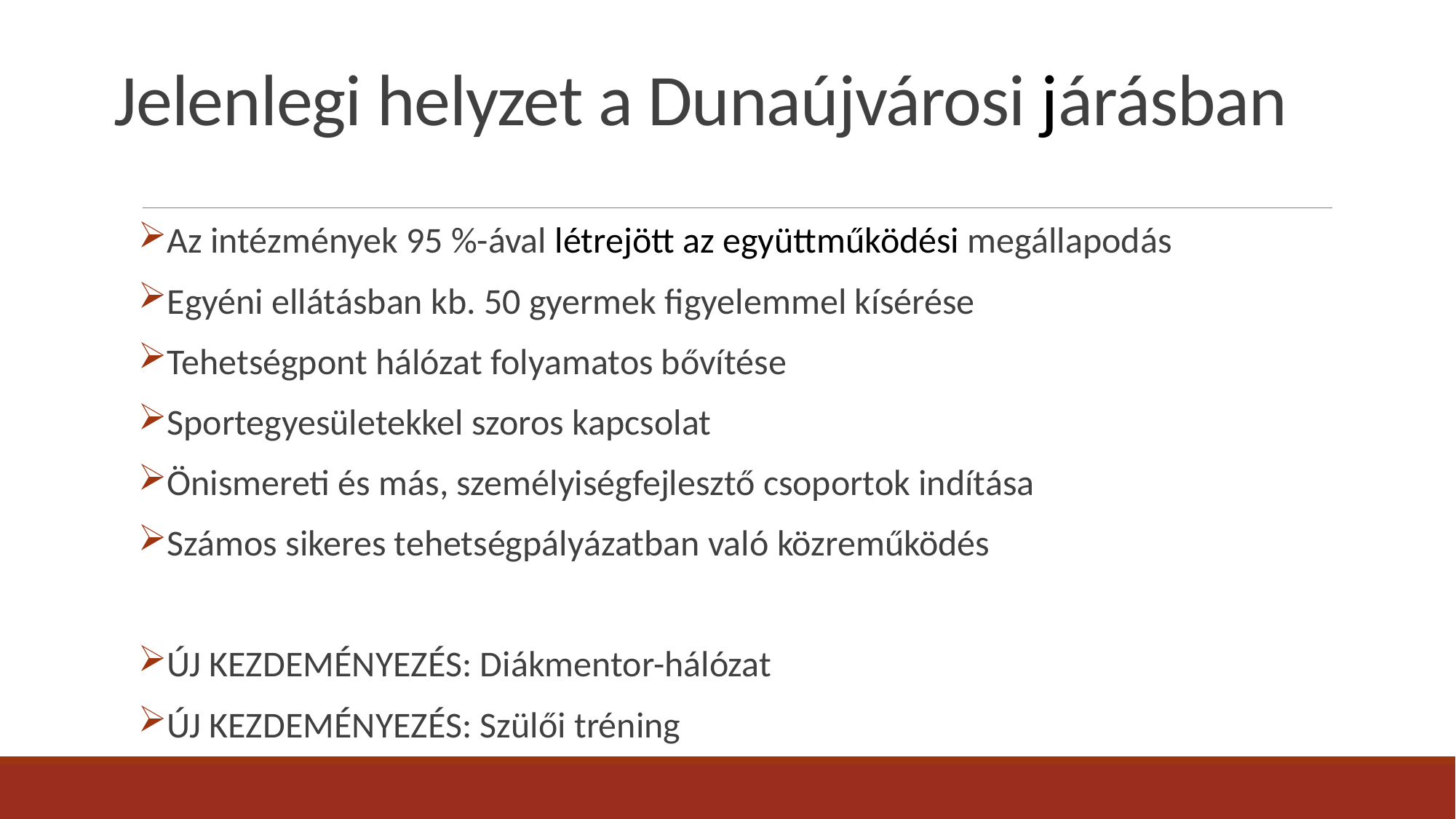

# Jelenlegi helyzet a Dunaújvárosi járásban
Az intézmények 95 %-ával létrejött az együttműködési megállapodás
Egyéni ellátásban kb. 50 gyermek figyelemmel kísérése
Tehetségpont hálózat folyamatos bővítése
Sportegyesületekkel szoros kapcsolat
Önismereti és más, személyiségfejlesztő csoportok indítása
Számos sikeres tehetségpályázatban való közreműködés

ÚJ KEZDEMÉNYEZÉS: Diákmentor-hálózat
ÚJ KEZDEMÉNYEZÉS: Szülői tréning